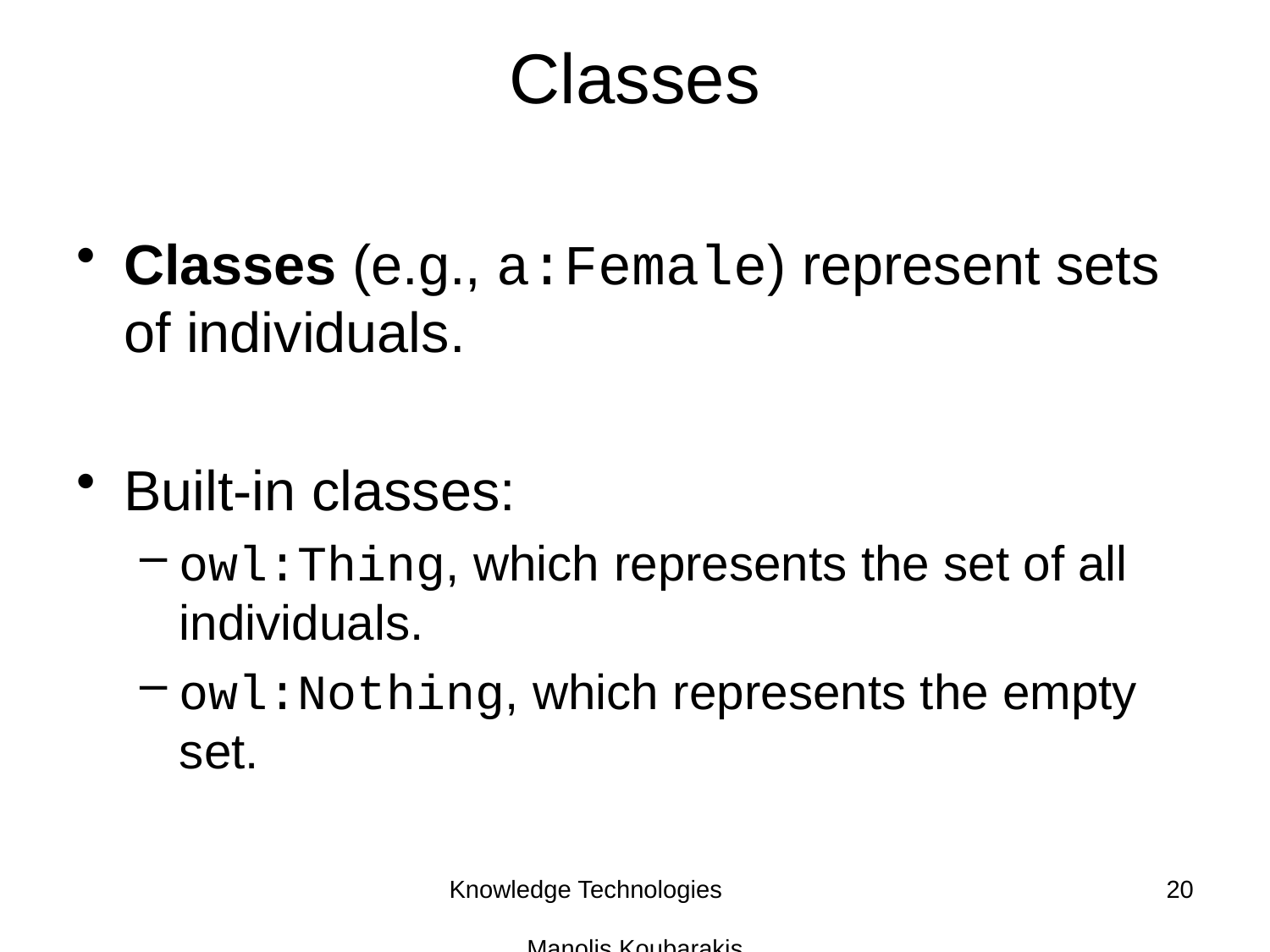

# Classes
Classes (e.g., a:Female) represent sets of individuals.

Built-in classes:
owl:Thing, which represents the set of all individuals.
owl:Nothing, which represents the empty set.
Knowledge Technologies                                                             Manolis Koubarakis
20